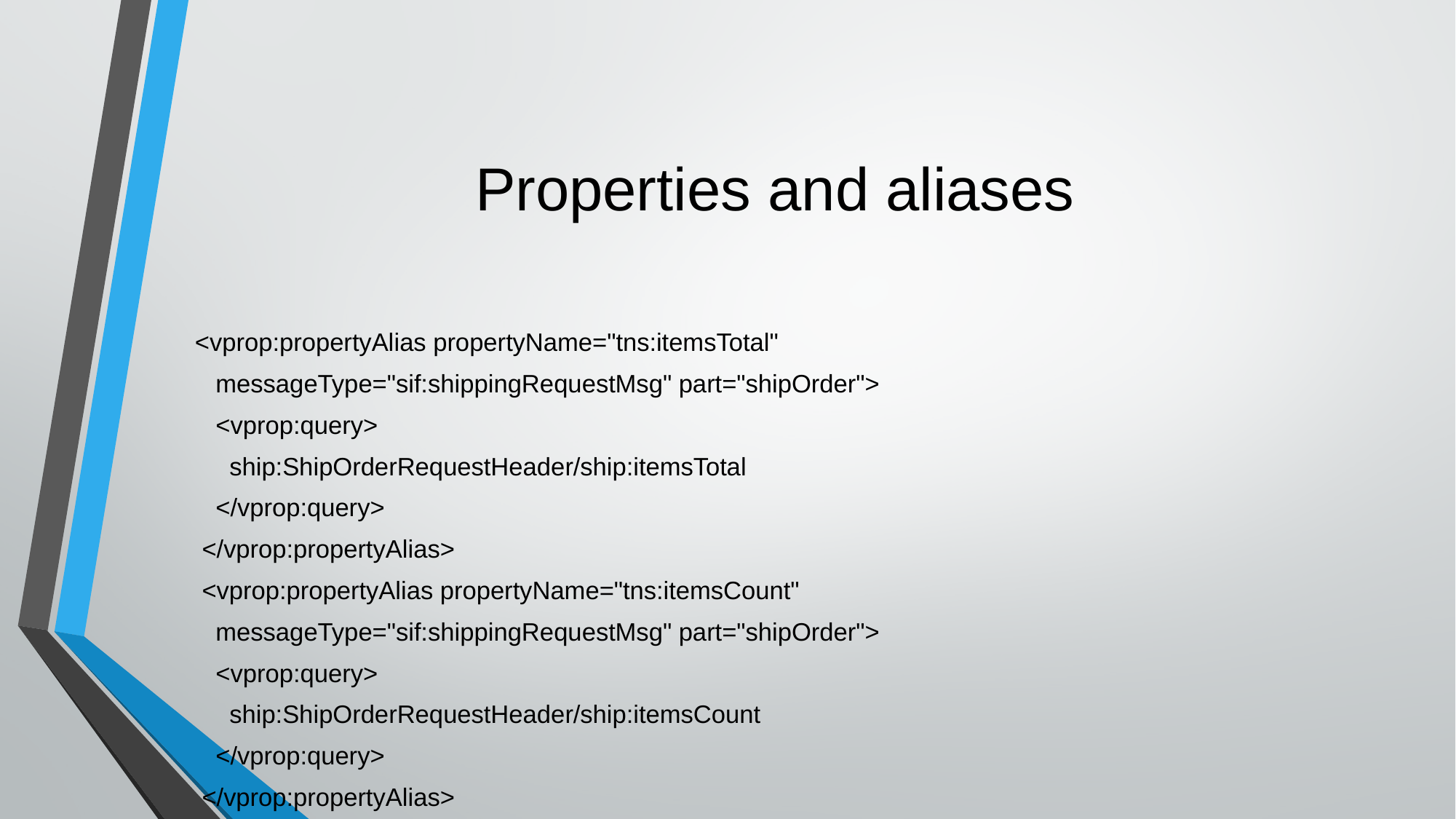

# Properties and aliases
 <vprop:propertyAlias propertyName="tns:itemsTotal"
    messageType="sif:shippingRequestMsg" part="shipOrder">
    <vprop:query>
      ship:ShipOrderRequestHeader/ship:itemsTotal
    </vprop:query>
  </vprop:propertyAlias>
  <vprop:propertyAlias propertyName="tns:itemsCount"
    messageType="sif:shippingRequestMsg" part="shipOrder">
    <vprop:query>
      ship:ShipOrderRequestHeader/ship:itemsCount
    </vprop:query>
  </vprop:propertyAlias>